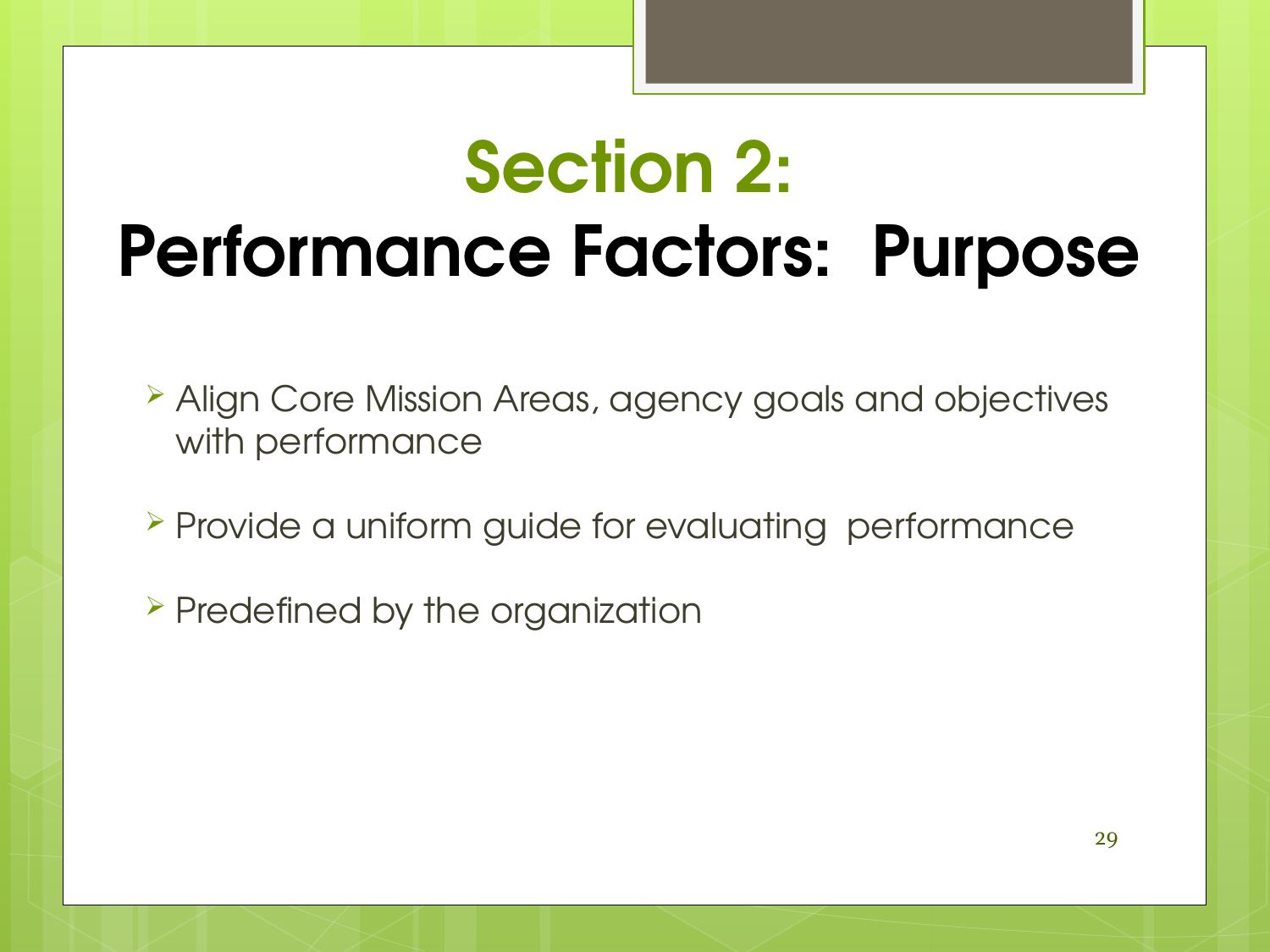

# Section 2: Performance Factors:  Purpose
Align Core Mission Areas, agency goals and objectives with performance

Provide a uniform guide for evaluating  performance

Predefined by the organization
29